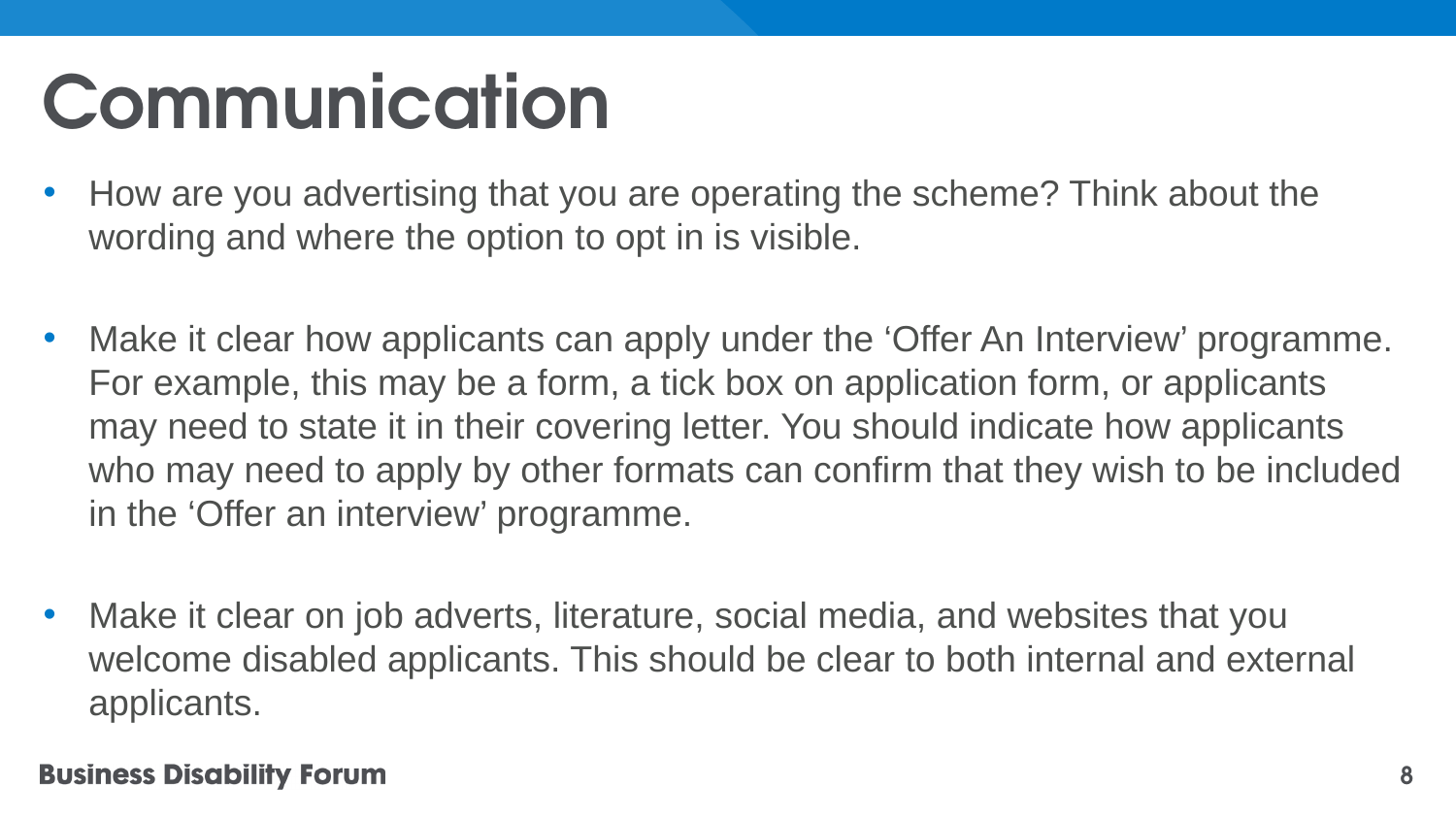

# Communication
How are you advertising that you are operating the scheme? Think about the wording and where the option to opt in is visible.

Make it clear how applicants can apply under the ‘Offer An Interview’ programme. For example, this may be a form, a tick box on application form, or applicants may need to state it in their covering letter. You should indicate how applicants who may need to apply by other formats can confirm that they wish to be included in the ‘Offer an interview’ programme.

Make it clear on job adverts, literature, social media, and websites that you welcome disabled applicants. This should be clear to both internal and external applicants.